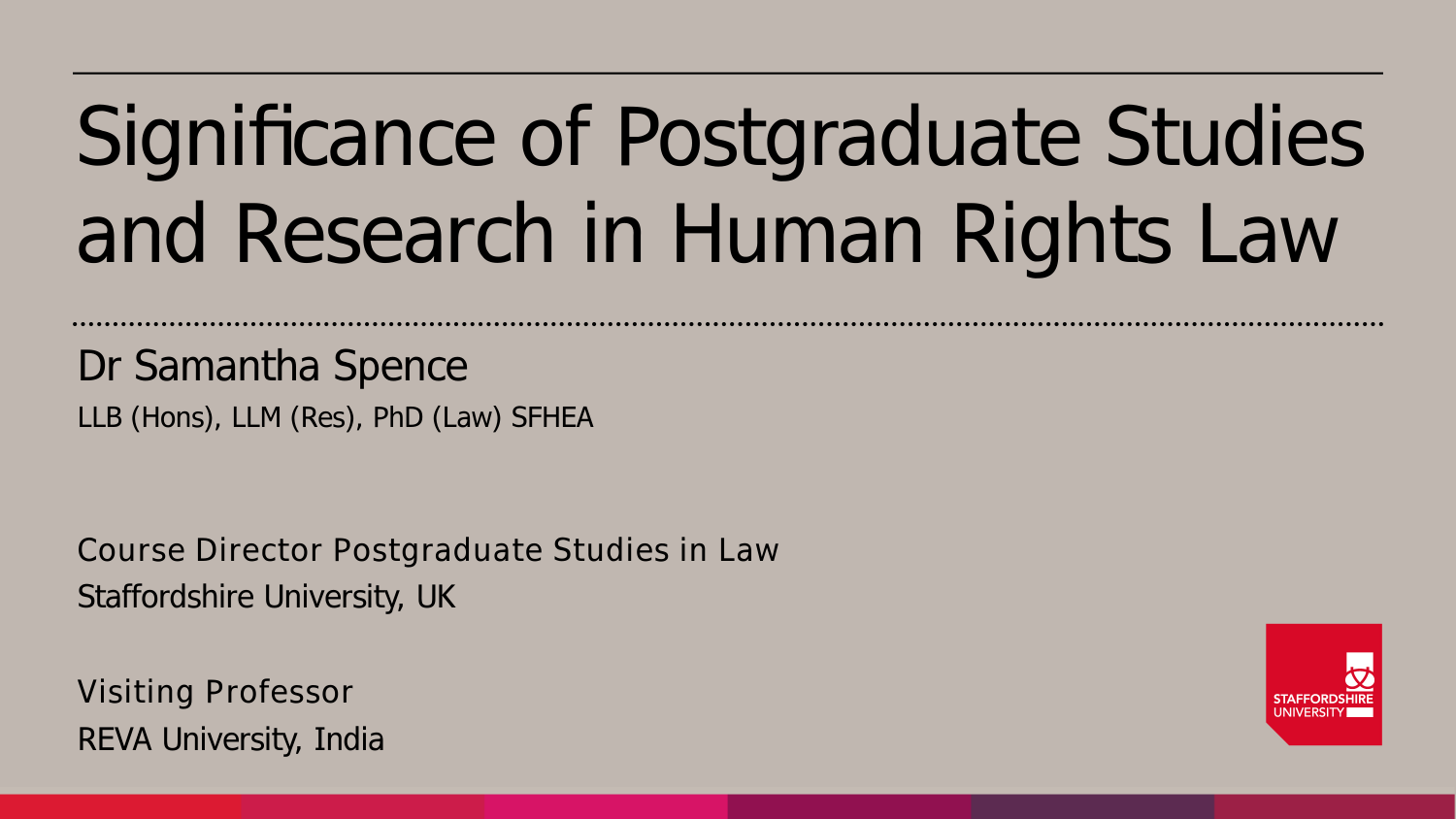

Significance of Postgraduate Studies and Research in Human Rights Law
Dr Samantha Spence
LLB (Hons), LLM (Res), PhD (Law) SFHEA

Course Director Postgraduate Studies in Law
Staffordshire University, UK

Visiting Professor
REVA University, India